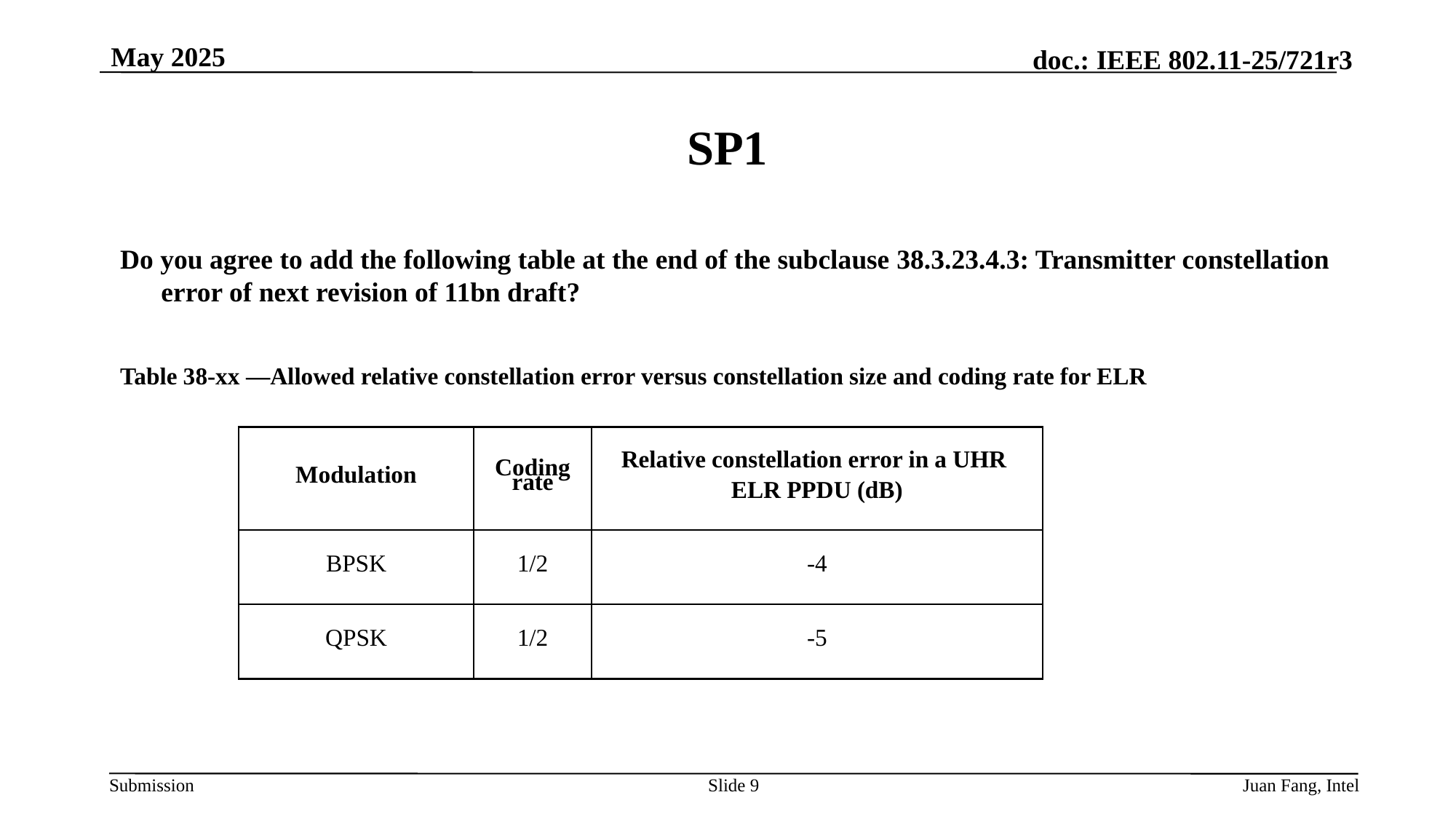

May 2025
# SP1
Do you agree to add the following table at the end of the subclause 38.3.23.4.3: Transmitter constellation error of next revision of 11bn draft?

Table 38-xx —Allowed relative constellation error versus constellation size and coding rate for ELR

| Modulation | Coding rate | Relative constellation error in a UHR ELR PPDU (dB) |
| --- | --- | --- |
| BPSK | 1/2 | -4 |
| QPSK | 1/2 | -5 |
Slide 9
Juan Fang, Intel